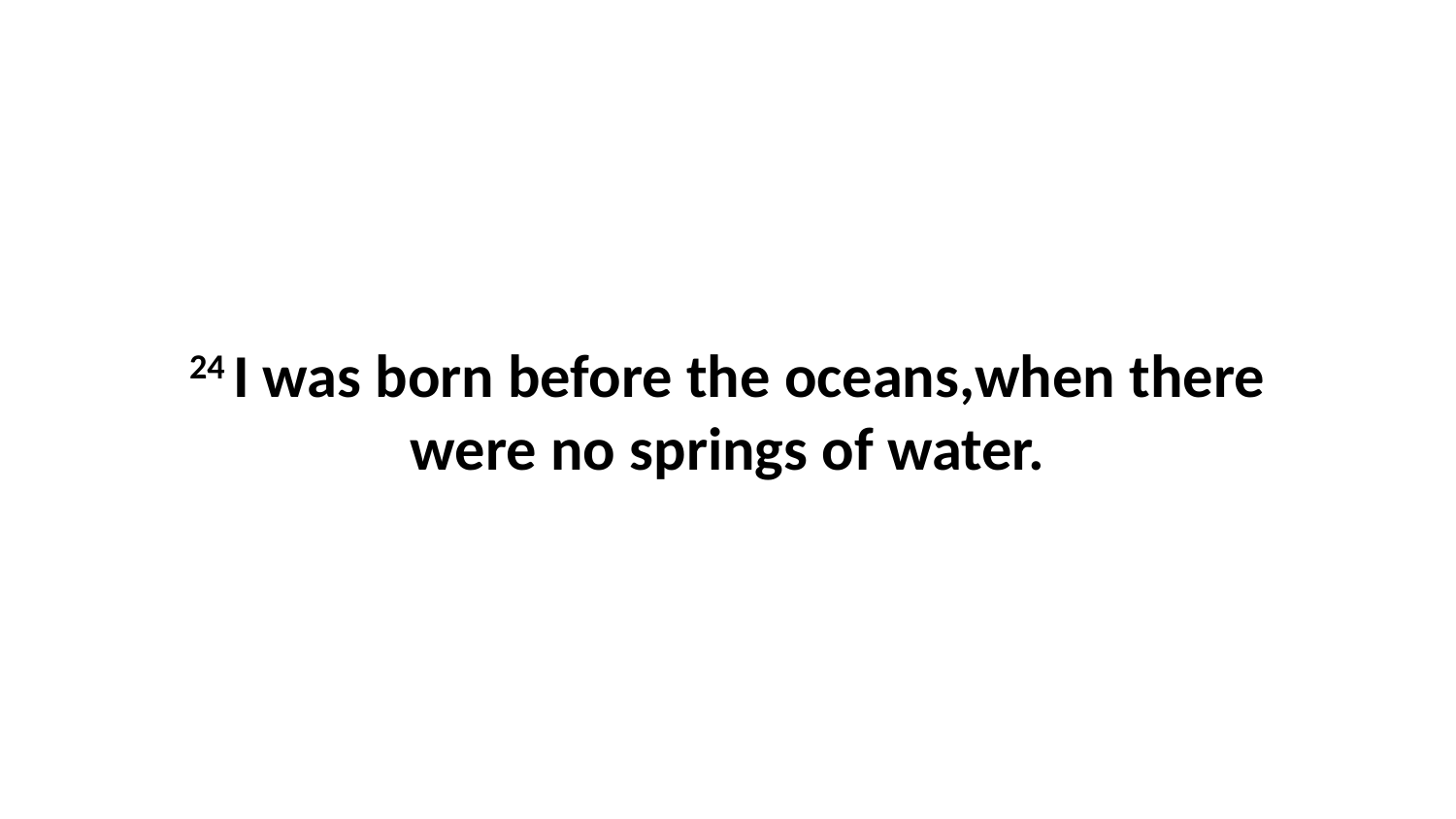

24 I was born before the oceans,when there were no springs of water.